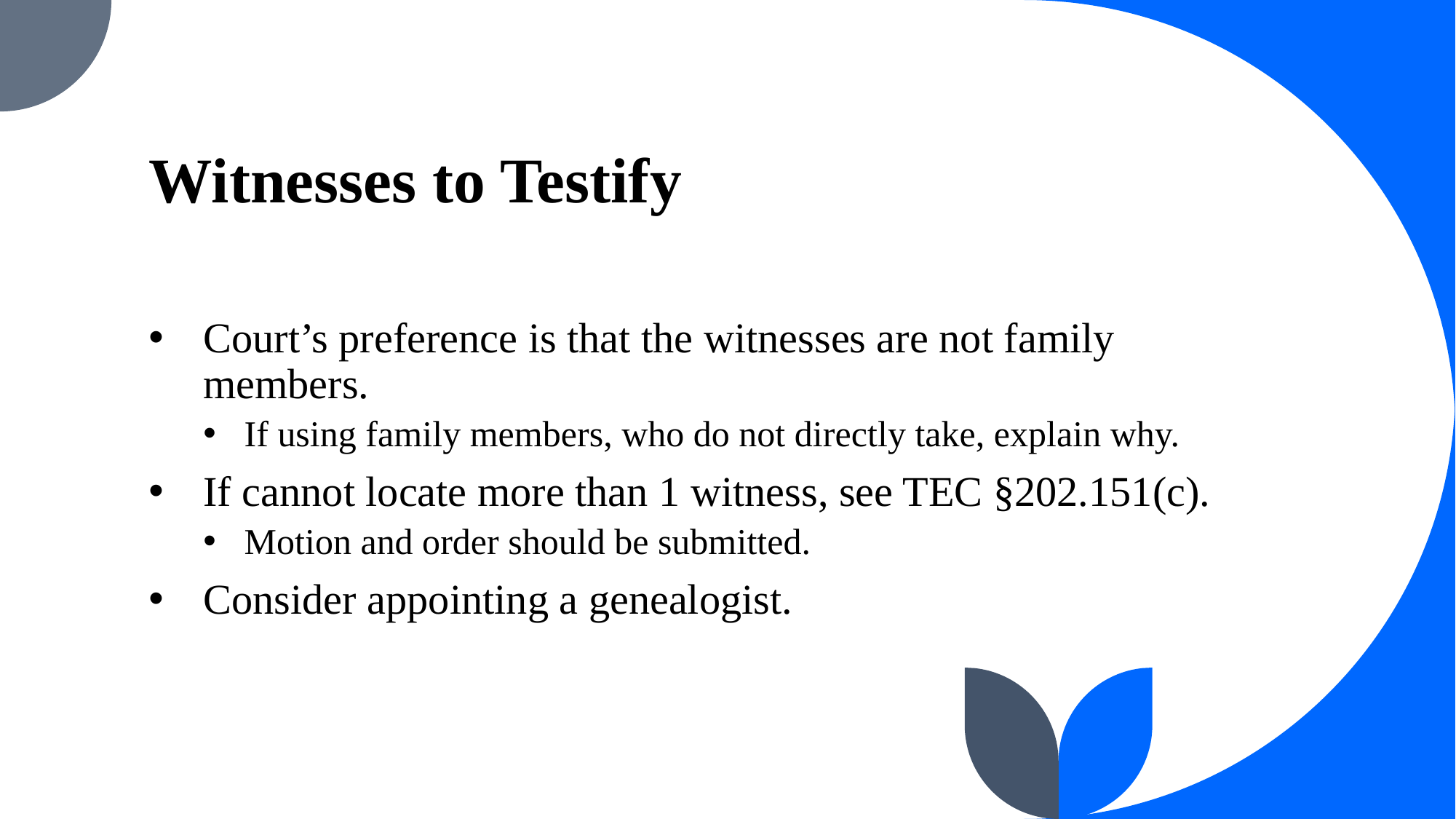

# Witnesses to Testify
Court’s preference is that the witnesses are not family members.
If using family members, who do not directly take, explain why.
If cannot locate more than 1 witness, see TEC §202.151(c).
Motion and order should be submitted.
Consider appointing a genealogist.